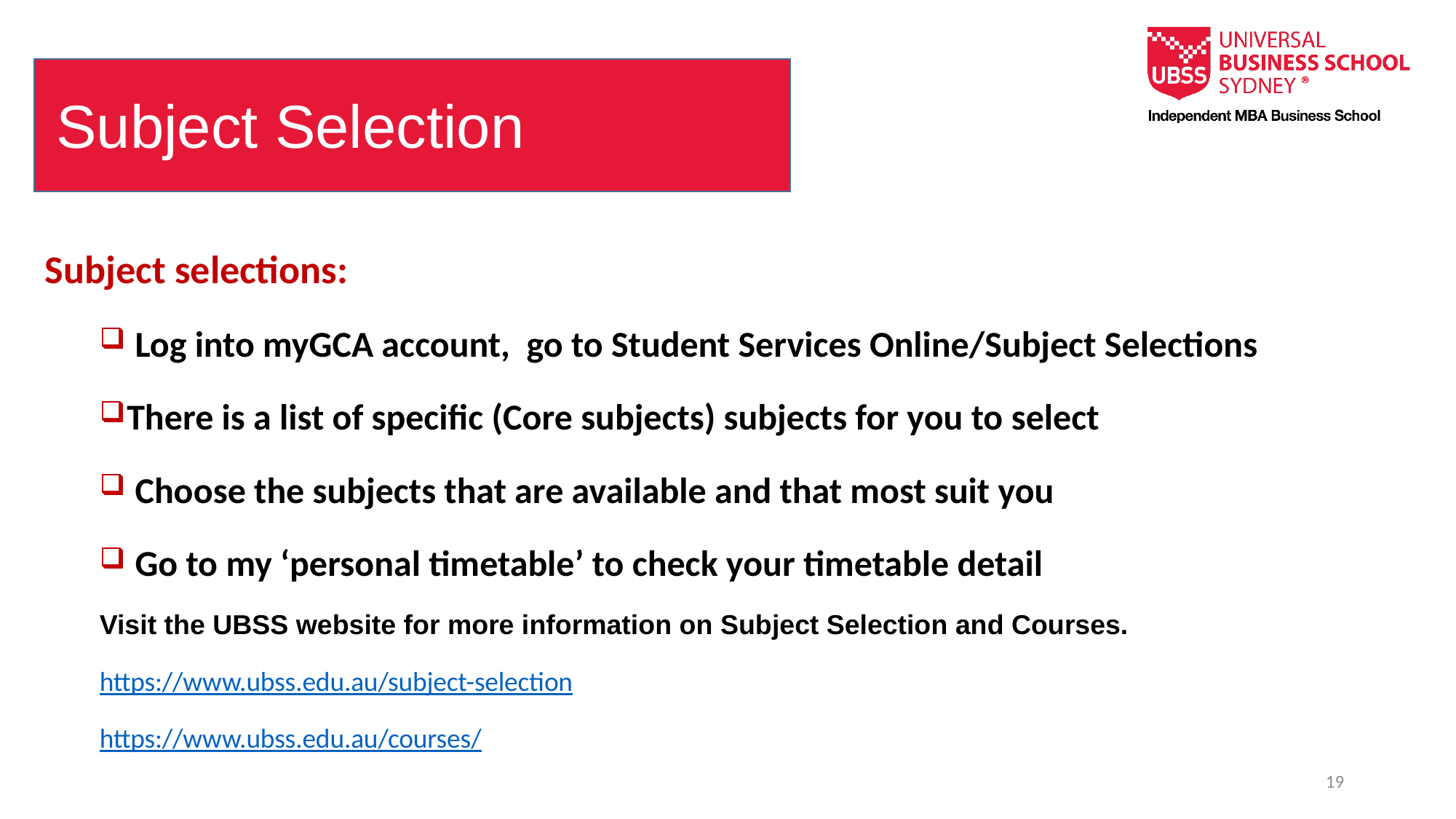

Subject Selection
Subject selections:
 Log into myGCA account,  go to Student Services Online/Subject Selections
There is a list of specific (Core subjects) subjects for you to select
 Choose the subjects that are available and that most suit you
 Go to my ‘personal timetable’ to check your timetable detail
Visit the UBSS website for more information on Subject Selection and Courses.
https://www.ubss.edu.au/subject-selection
https://www.ubss.edu.au/courses/

19